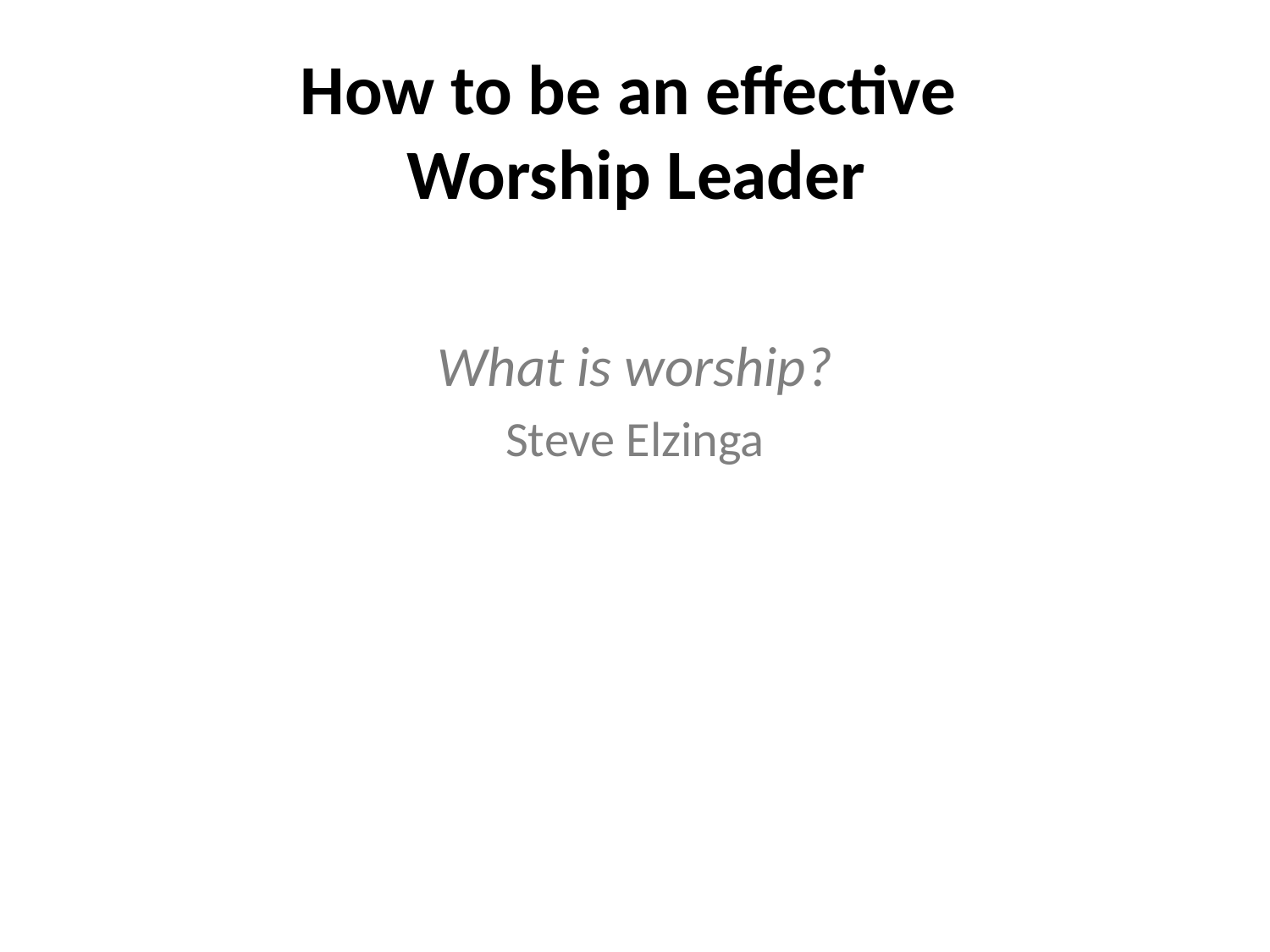

# How to be an effective Worship Leader
What is worship?
Steve Elzinga